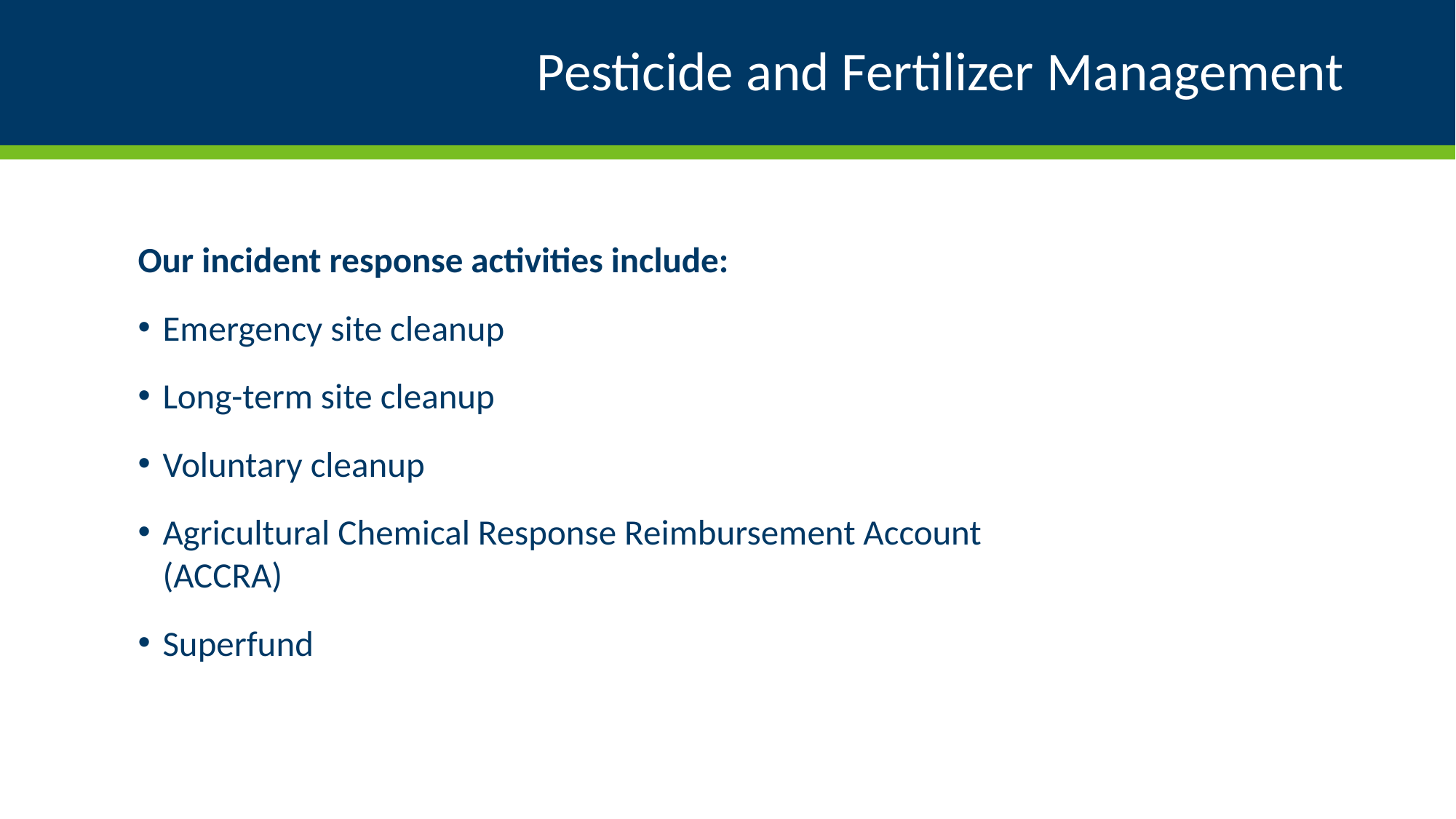

# Pesticide and Fertilizer Management
Our incident response activities include:
Emergency site cleanup
Long-term site cleanup
Voluntary cleanup
Agricultural Chemical Response Reimbursement Account (ACCRA)
Superfund